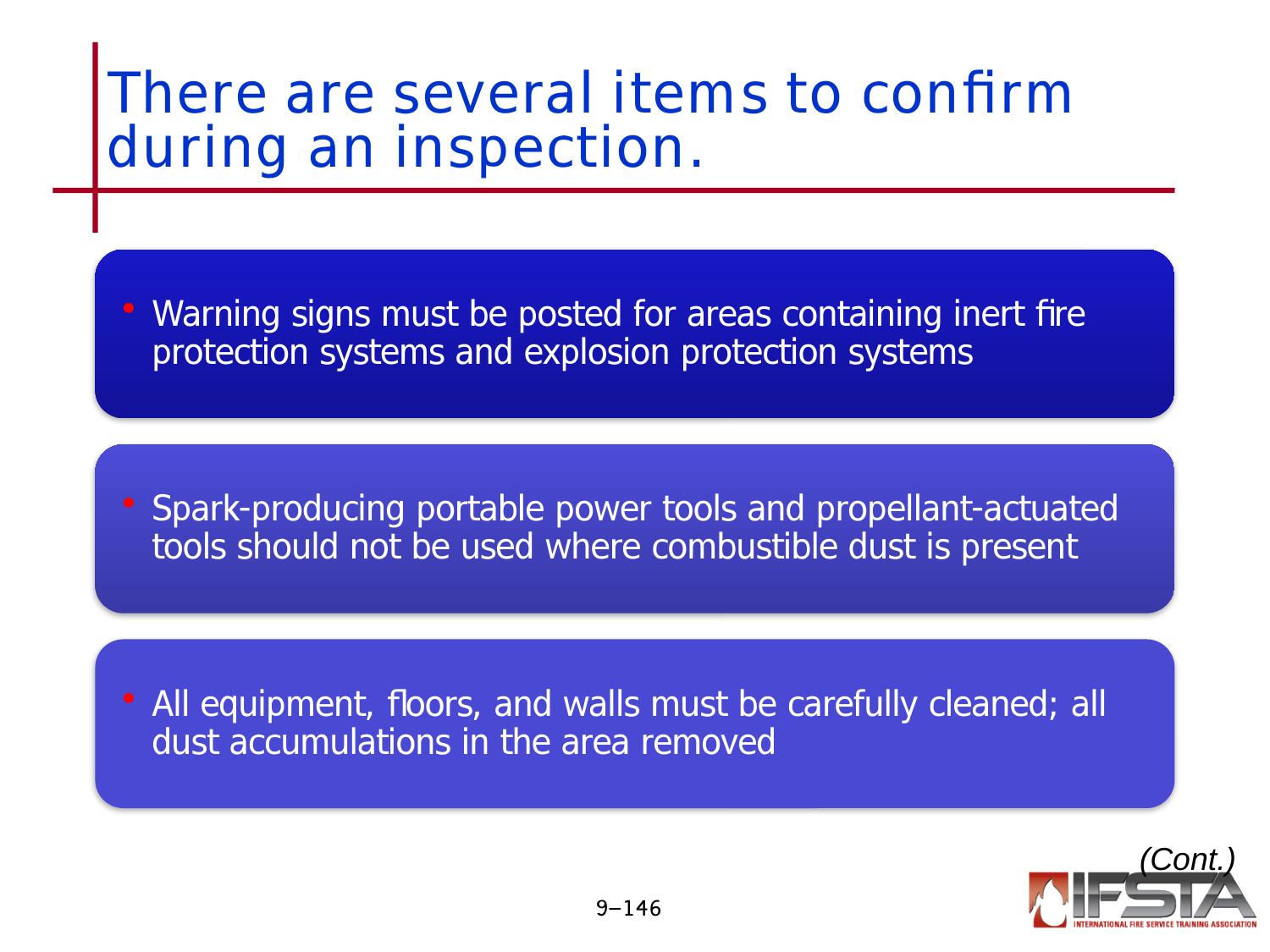

# There are several items to confirm during an inspection.
Warning signs must be posted for areas containing inert fire protection systems and explosion protection systems
Spark-producing portable power tools and propellant-actuated tools should not be used where combustible dust is present
All equipment, floors, and walls must be carefully cleaned; all dust accumulations in the area removed
(Cont.)
9–146